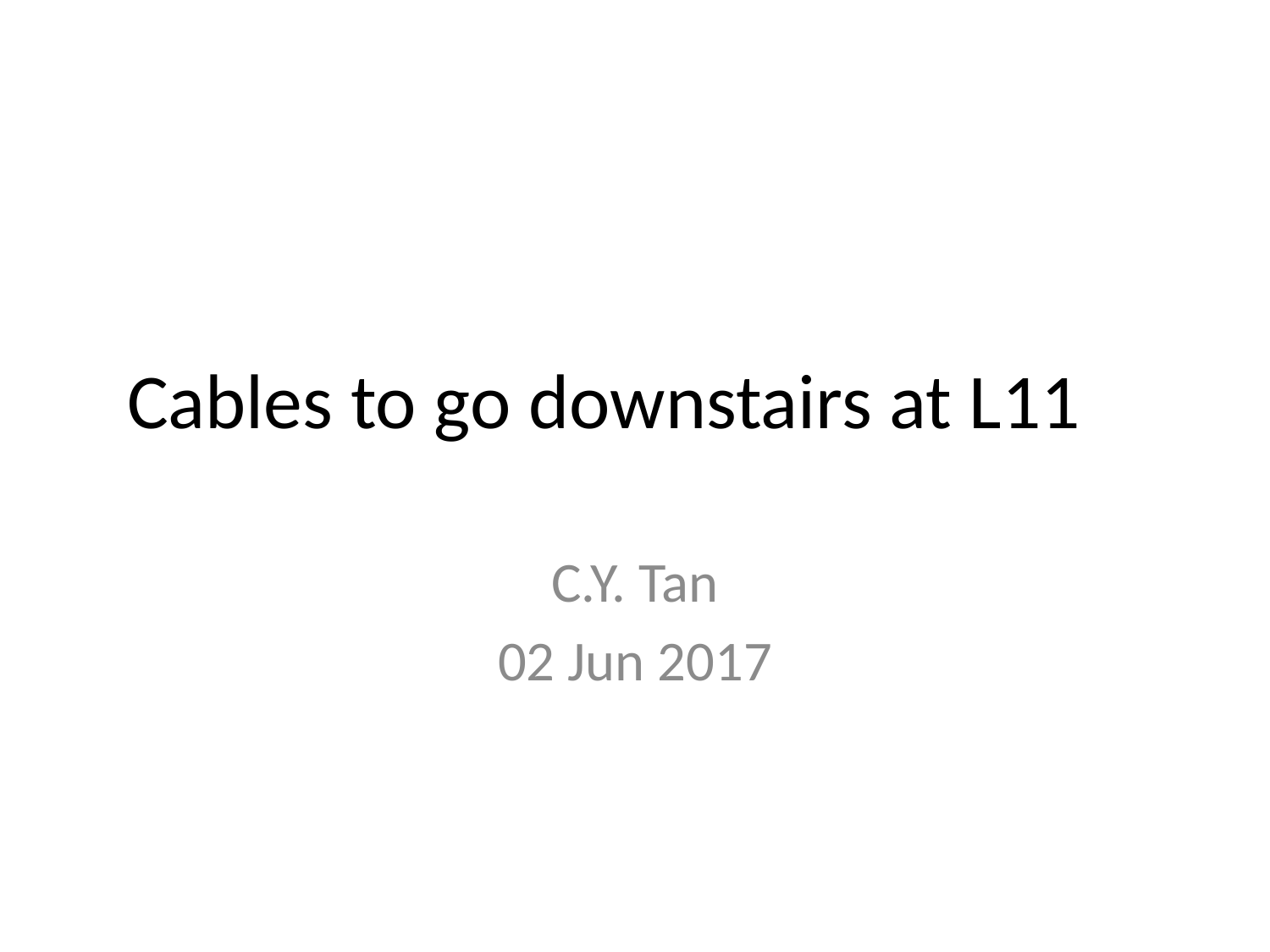

# Cables to go downstairs at L11
C.Y. Tan
02 Jun 2017